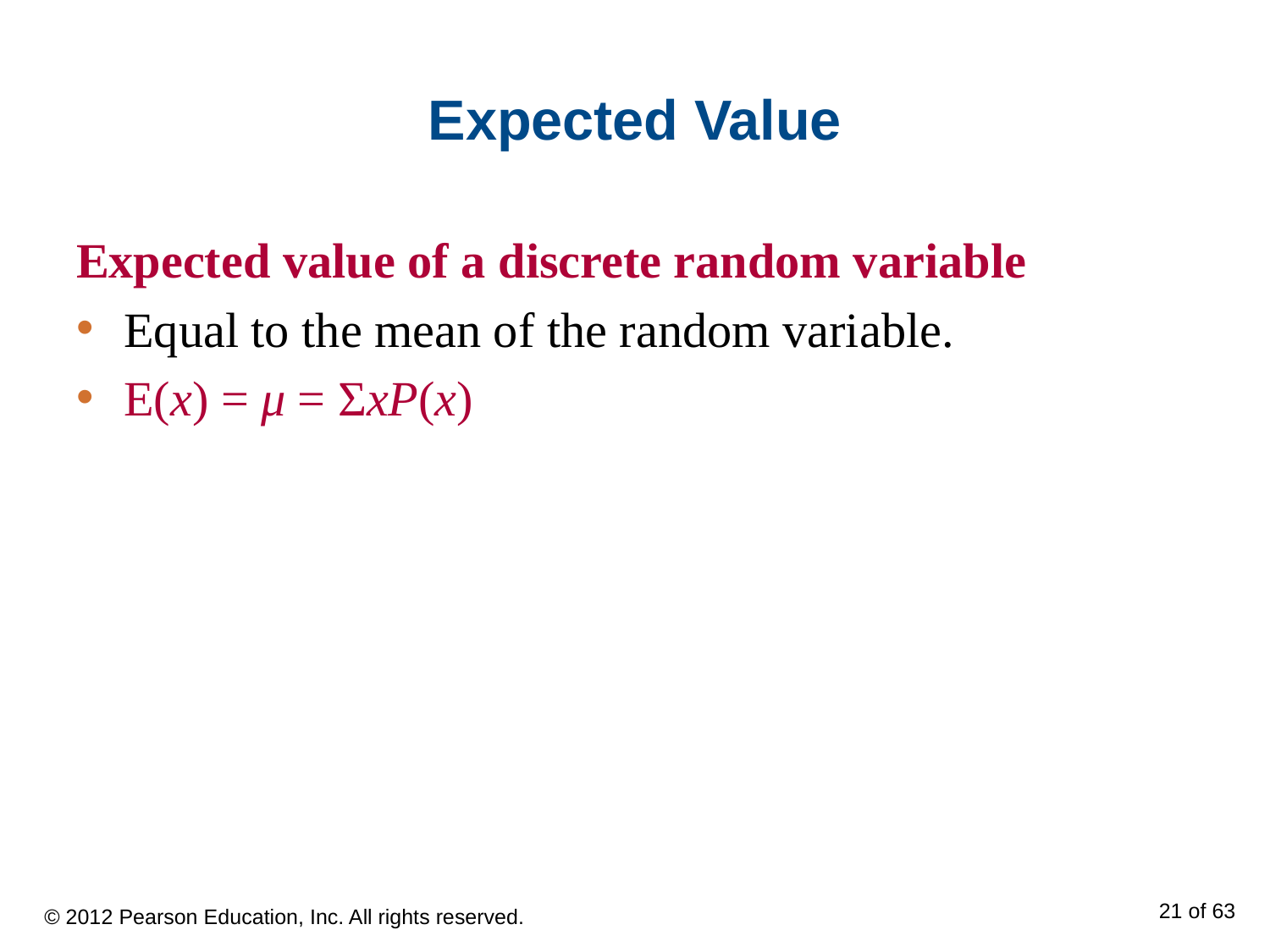

# Expected Value
Expected value of a discrete random variable
Equal to the mean of the random variable.
E(x) = μ = ΣxP(x)

© 2012 Pearson Education, Inc. All rights reserved.
21 of 63